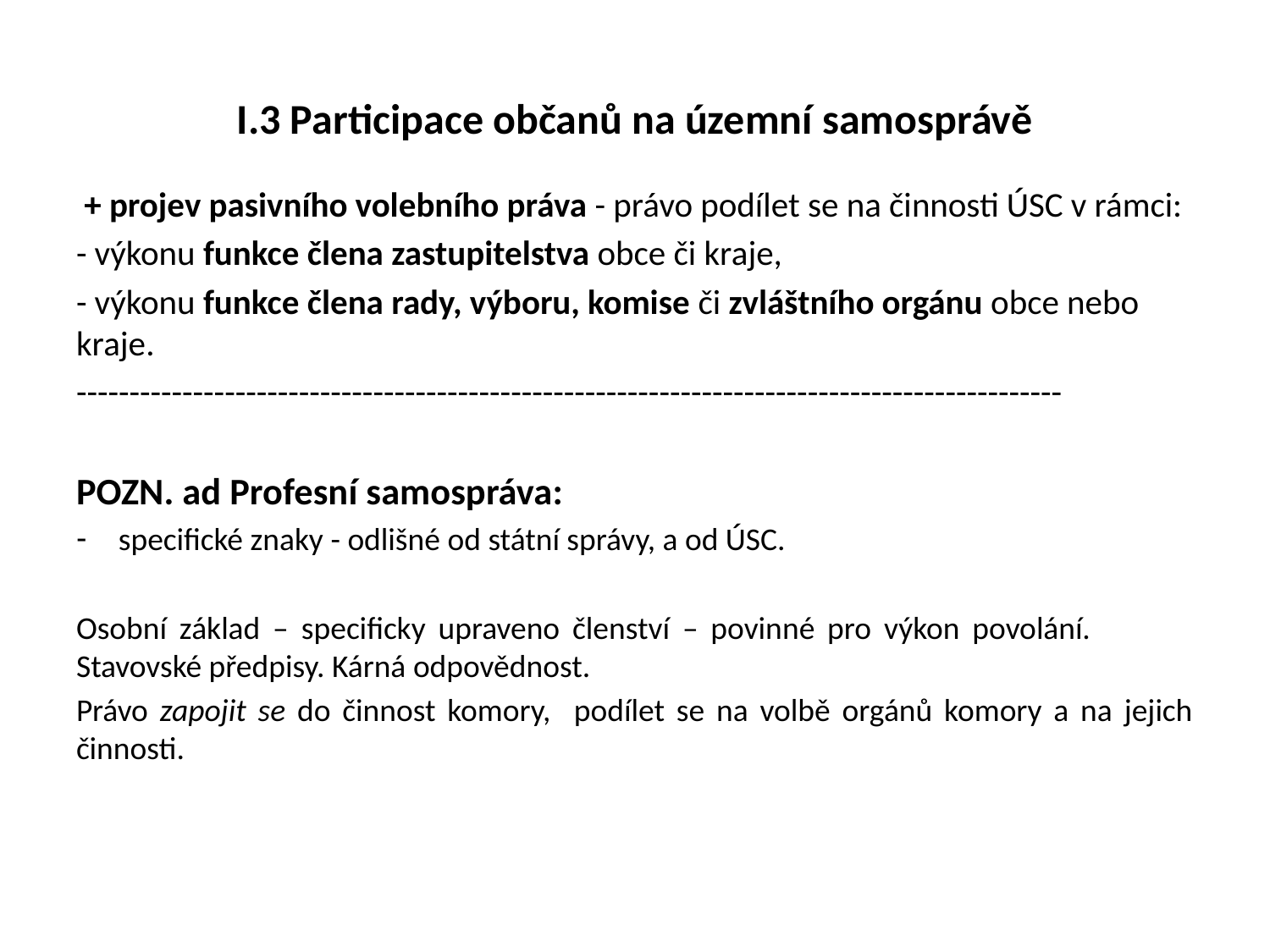

# I.3 Participace občanů na územní samosprávě
 + projev pasivního volebního práva - právo podílet se na činnosti ÚSC v rámci:
- výkonu funkce člena zastupitelstva obce či kraje,
- výkonu funkce člena rady, výboru, komise či zvláštního orgánu obce nebo kraje.
---------------------------------------------------------------------------------------------

POZN. ad Profesní samospráva:
specifické znaky - odlišné od státní správy, a od ÚSC.

Osobní základ – specificky upraveno členství – povinné pro výkon povolání.    	Stavovské předpisy. Kárná odpovědnost.
Právo zapojit se do činnost komory,  podílet se na volbě orgánů komory a na jejich činnosti.